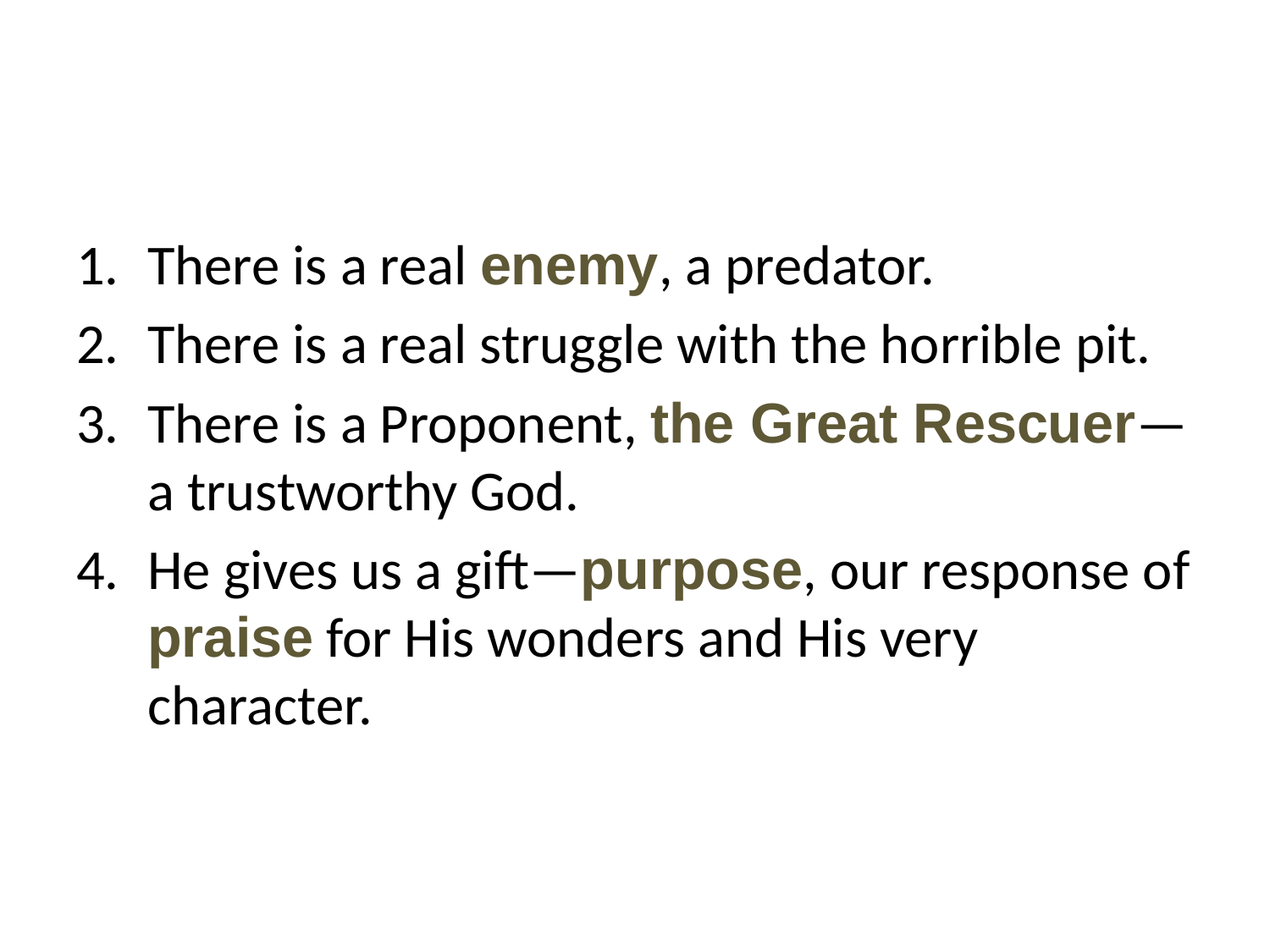

There is a real enemy, a predator.
There is a real struggle with the horrible pit.
There is a Proponent, the Great Rescuer—a trustworthy God.
He gives us a gift—purpose, our response of praise for His wonders and His very character.